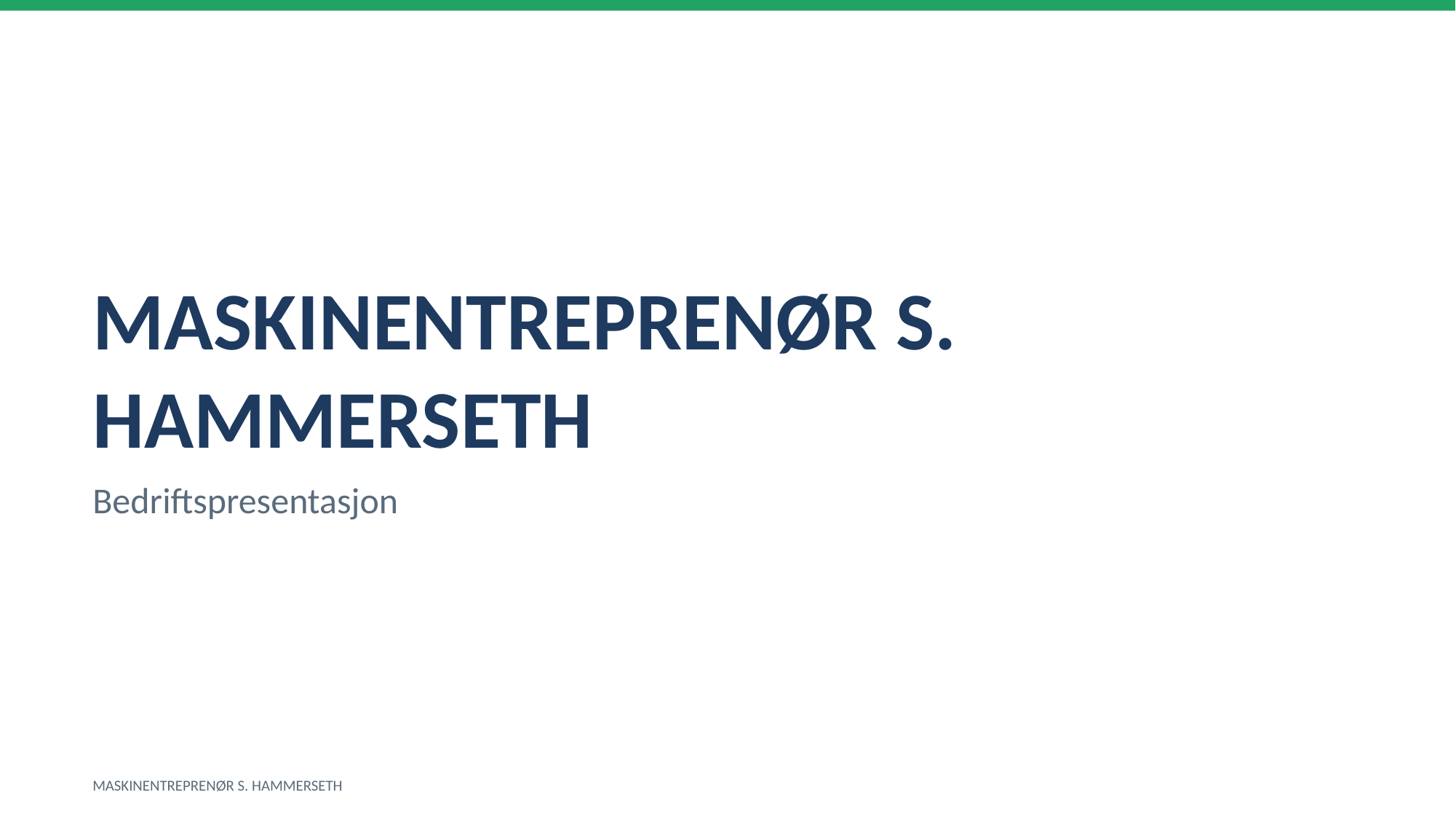

MASKINENTREPRENØR S. HAMMERSETH
Bedriftspresentasjon
MASKINENTREPRENØR S. HAMMERSETH